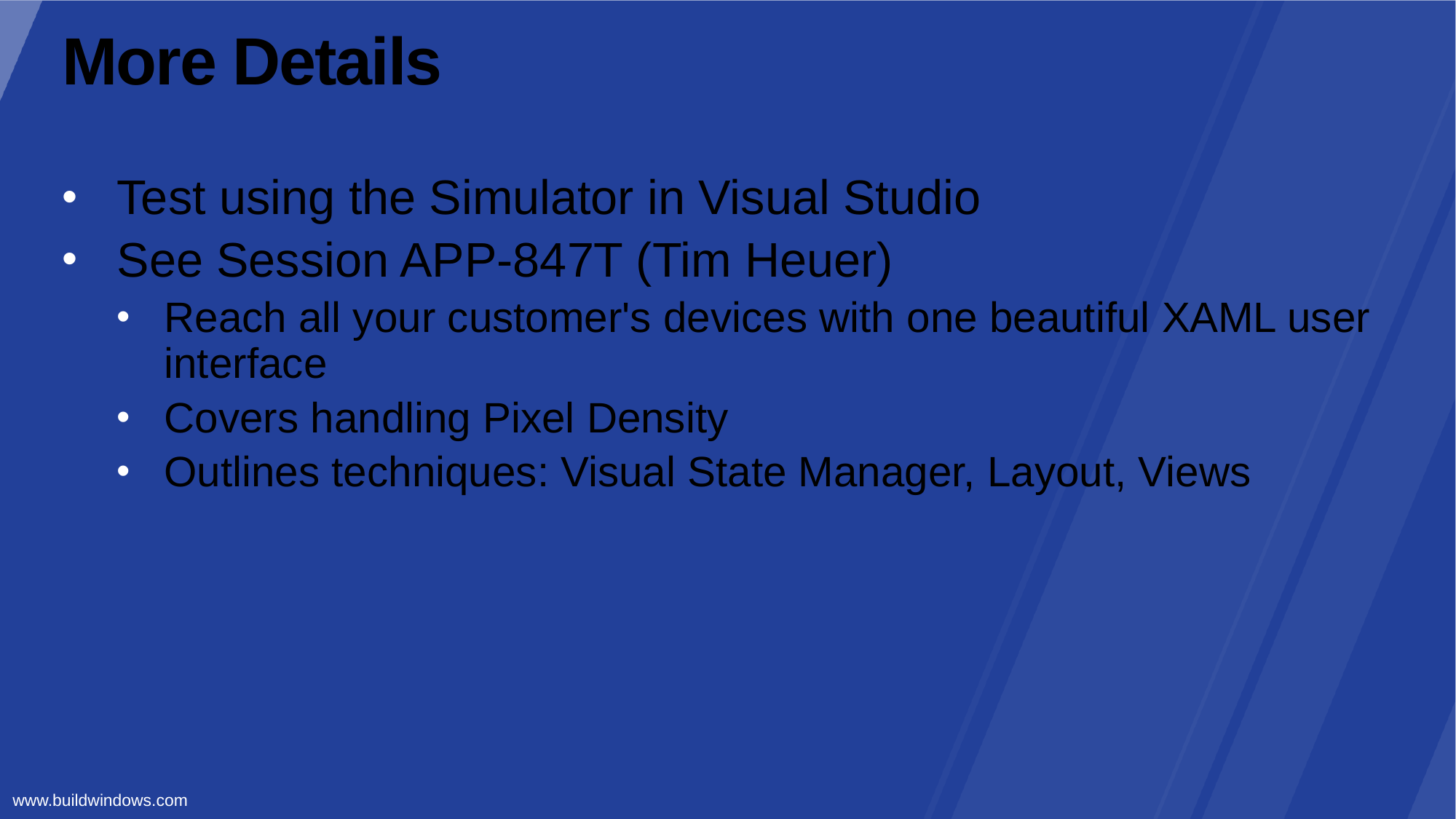

# More Details
Test using the Simulator in Visual Studio
See Session APP-847T (Tim Heuer)
Reach all your customer's devices with one beautiful XAML user interface
Covers handling Pixel Density
Outlines techniques: Visual State Manager, Layout, Views